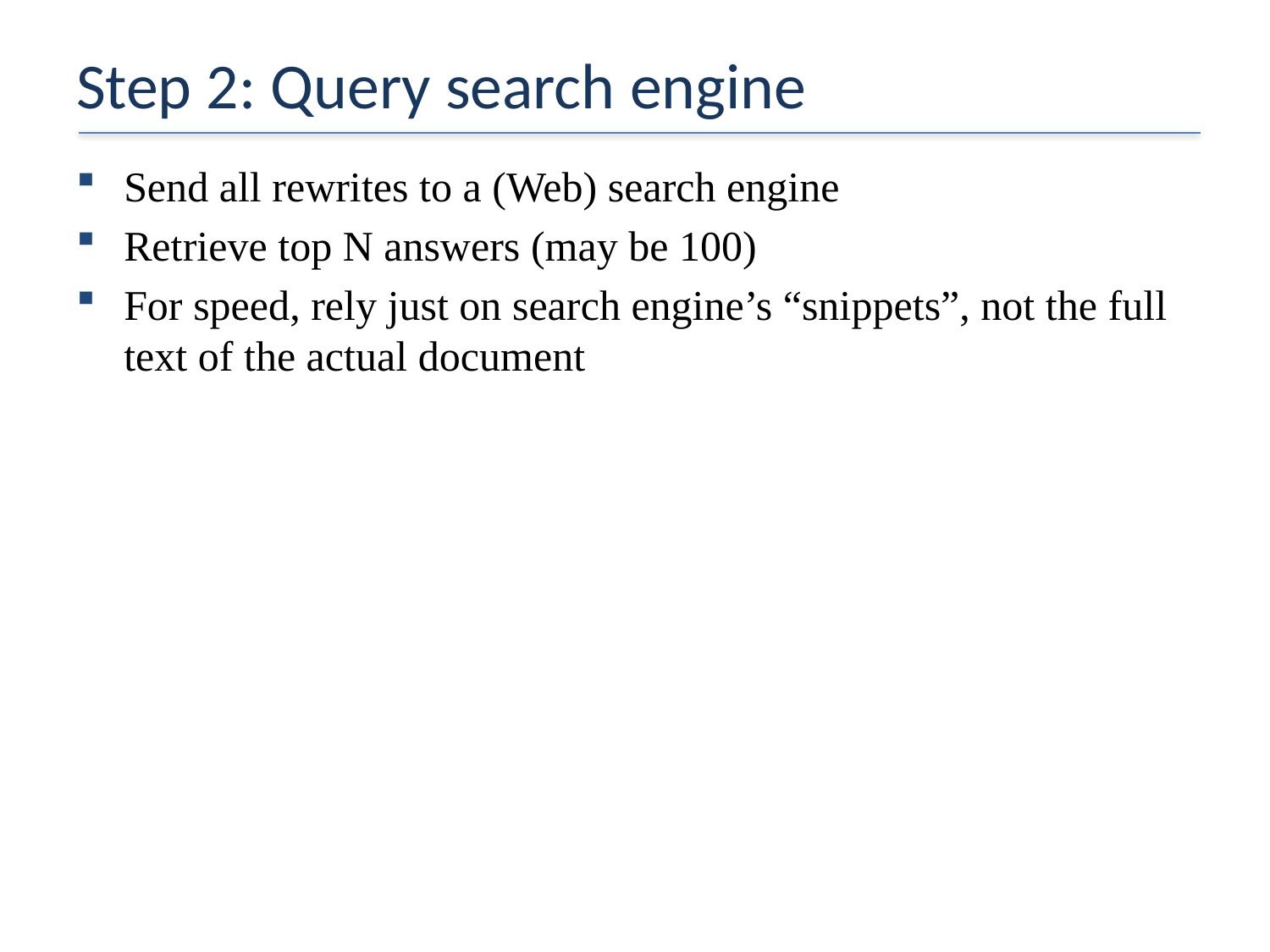

# Step 2: Query search engine
Send all rewrites to a (Web) search engine
Retrieve top N answers (may be 100)
For speed, rely just on search engine’s “snippets”, not the full text of the actual document